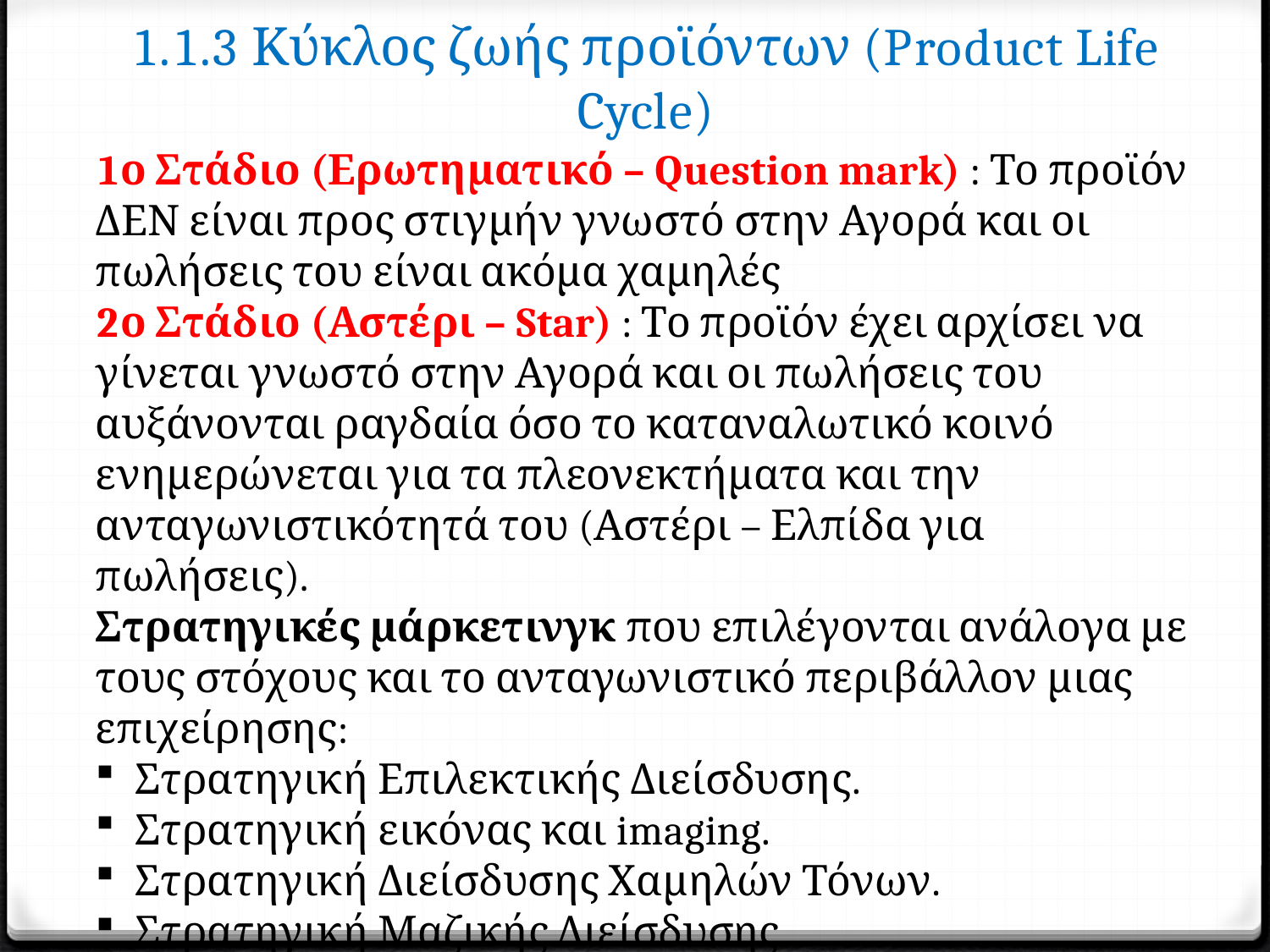

# 1.1.3 Κύκλος ζωής προϊόντων (Product Life Cycle)
1ο Στάδιο (Ερωτηματικό – Question mark) : Το προϊόν ΔΕΝ είναι προς στιγμήν γνωστό στην Αγορά και οι πωλήσεις του είναι ακόμα χαμηλές
2ο Στάδιο (Αστέρι – Star) : Το προϊόν έχει αρχίσει να γίνεται γνωστό στην Αγορά και οι πωλήσεις του αυξάνονται ραγδαία όσο το καταναλωτικό κοινό ενημερώνεται για τα πλεονεκτήματα και την ανταγωνιστικότητά του (Αστέρι – Ελπίδα για πωλήσεις).
Στρατηγικές μάρκετινγκ που επιλέγονται ανάλογα με τους στόχους και το ανταγωνιστικό περιβάλλον μιας επιχείρησης:
Στρατηγική Επιλεκτικής Διείσδυσης.
Στρατηγική εικόνας και imaging.
Στρατηγική Διείσδυσης Χαμηλών Τόνων.
Στρατηγική Μαζικής Διείσδυσης.